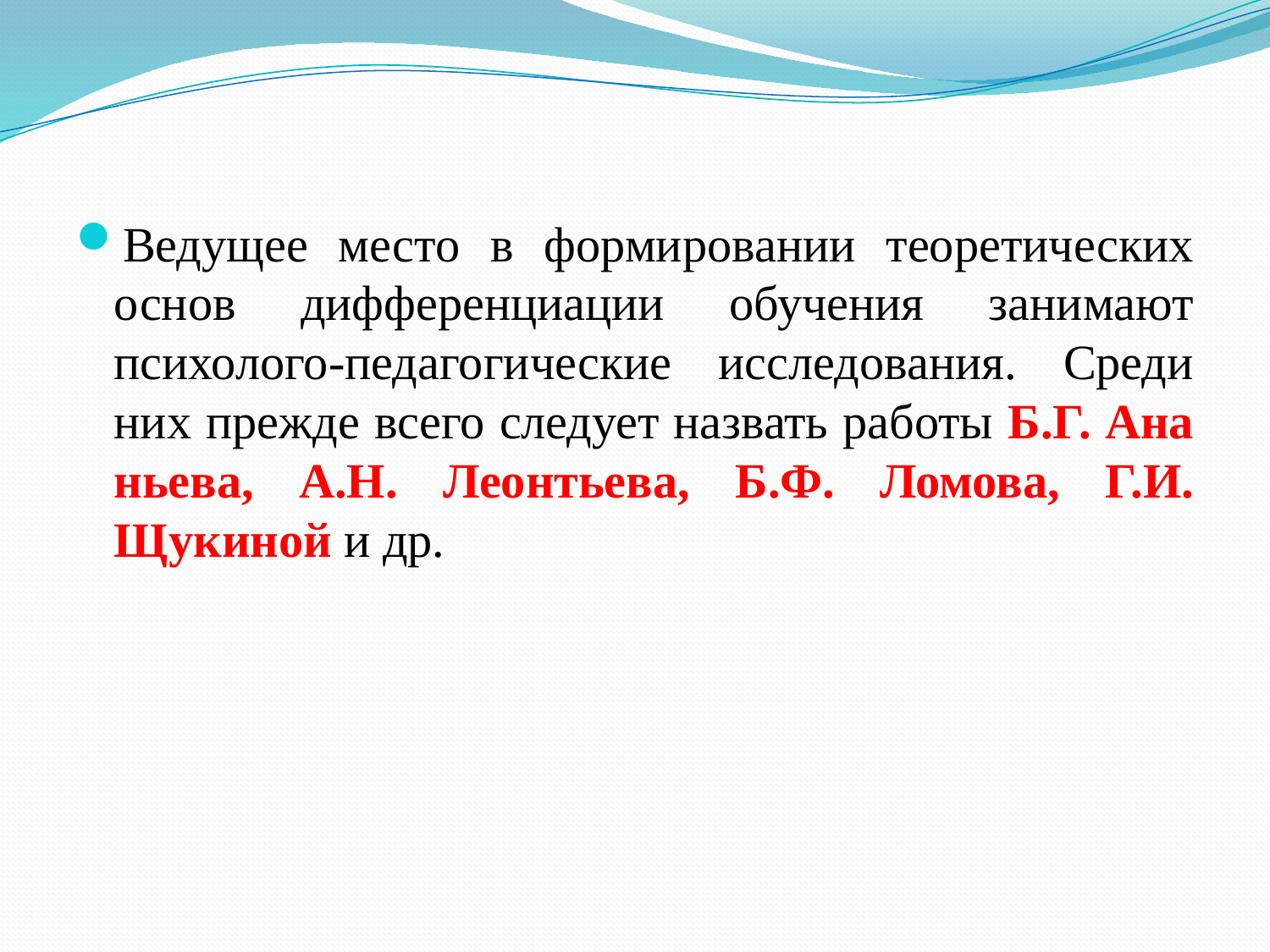

#
Ведущее место в формирова­нии теоретических основ дифференциации обучения занимают психолого-педагогические иссле­дования. Среди них прежде всего следует назвать работы Б.Г. Ана­ньева, А.Н. Леонтьева, Б.Ф. Ломо­ва, Г.И. Щукиной и др.